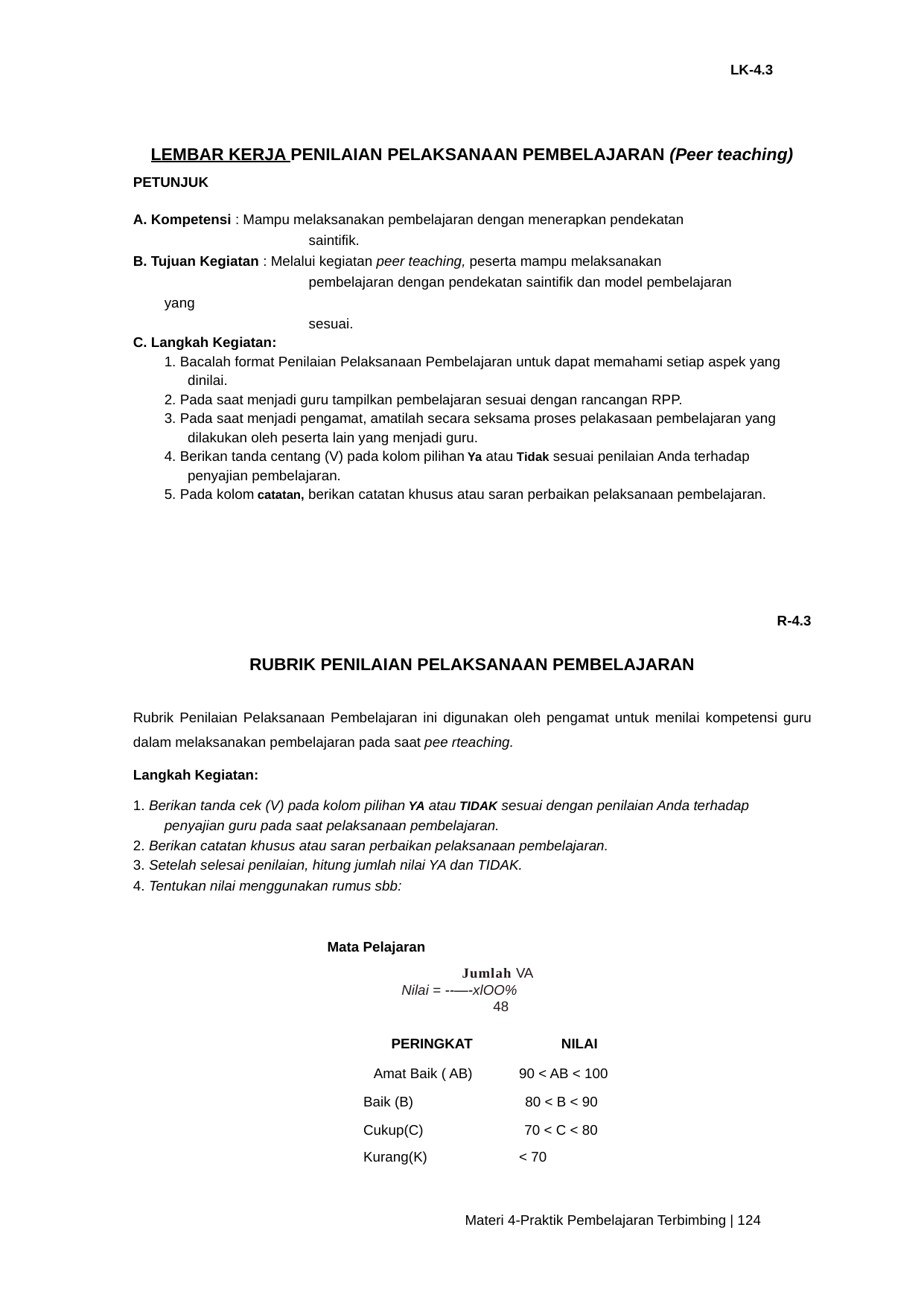

LK-4.3
LEMBAR KERJA PENILAIAN PELAKSANAAN PEMBELAJARAN (Peer teaching)
PETUNJUK
A. Kompetensi : Mampu melaksanakan pembelajaran dengan menerapkan pendekatan
saintifik.
B. Tujuan Kegiatan : Melalui kegiatan peer teaching, peserta mampu melaksanakan
pembelajaran dengan pendekatan saintifik dan model pembelajaran
yang
sesuai.
C. Langkah Kegiatan:
1. Bacalah format Penilaian Pelaksanaan Pembelajaran untuk dapat memahami setiap aspek yang dinilai.
2. Pada saat menjadi guru tampilkan pembelajaran sesuai dengan rancangan RPP.
3. Pada saat menjadi pengamat, amatilah secara seksama proses pelakasaan pembelajaran yang dilakukan oleh peserta lain yang menjadi guru.
4. Berikan tanda centang (V) pada kolom pilihan Ya atau Tidak sesuai penilaian Anda terhadap penyajian pembelajaran.
5. Pada kolom catatan, berikan catatan khusus atau saran perbaikan pelaksanaan pembelajaran.
R-4.3
RUBRIK PENILAIAN PELAKSANAAN PEMBELAJARAN
Rubrik Penilaian Pelaksanaan Pembelajaran ini digunakan oleh pengamat untuk menilai kompetensi guru dalam melaksanakan pembelajaran pada saat pee rteaching.
Langkah Kegiatan:
1. Berikan tanda cek (V) pada kolom pilihan YA atau TIDAK sesuai dengan penilaian Anda terhadap penyajian guru pada saat pelaksanaan pembelajaran.
2. Berikan catatan khusus atau saran perbaikan pelaksanaan pembelajaran.
3. Setelah selesai penilaian, hitung jumlah nilai YA dan TIDAK.
4. Tentukan nilai menggunakan rumus sbb:
Mata Pelajaran
Jumlah VA
Nilai = --—-xlOO%
48
| PERINGKAT | NILAI |
| --- | --- |
| Amat Baik ( AB) | 90 < AB < 100 |
| Baik (B) | 80 < B < 90 |
| Cukup(C) | 70 < C < 80 |
| Kurang(K) | < 70 |
Materi 4-Praktik Pembelajaran Terbimbing | 124